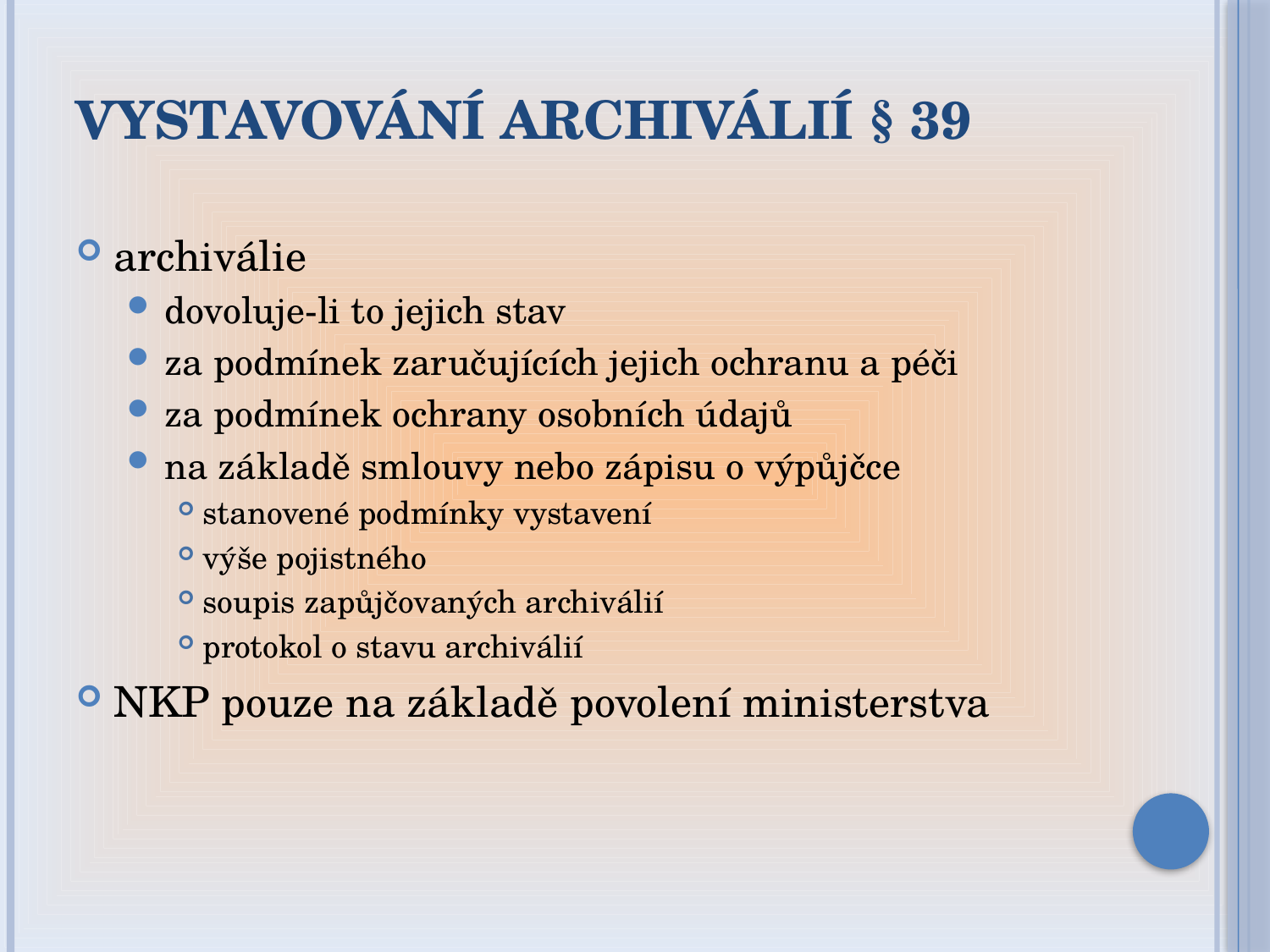

# Vystavování archiválií § 39
archiválie
dovoluje-li to jejich stav
za podmínek zaručujících jejich ochranu a péči
za podmínek ochrany osobních údajů
na základě smlouvy nebo zápisu o výpůjčce
stanovené podmínky vystavení
výše pojistného
soupis zapůjčovaných archiválií
protokol o stavu archiválií
NKP pouze na základě povolení ministerstva